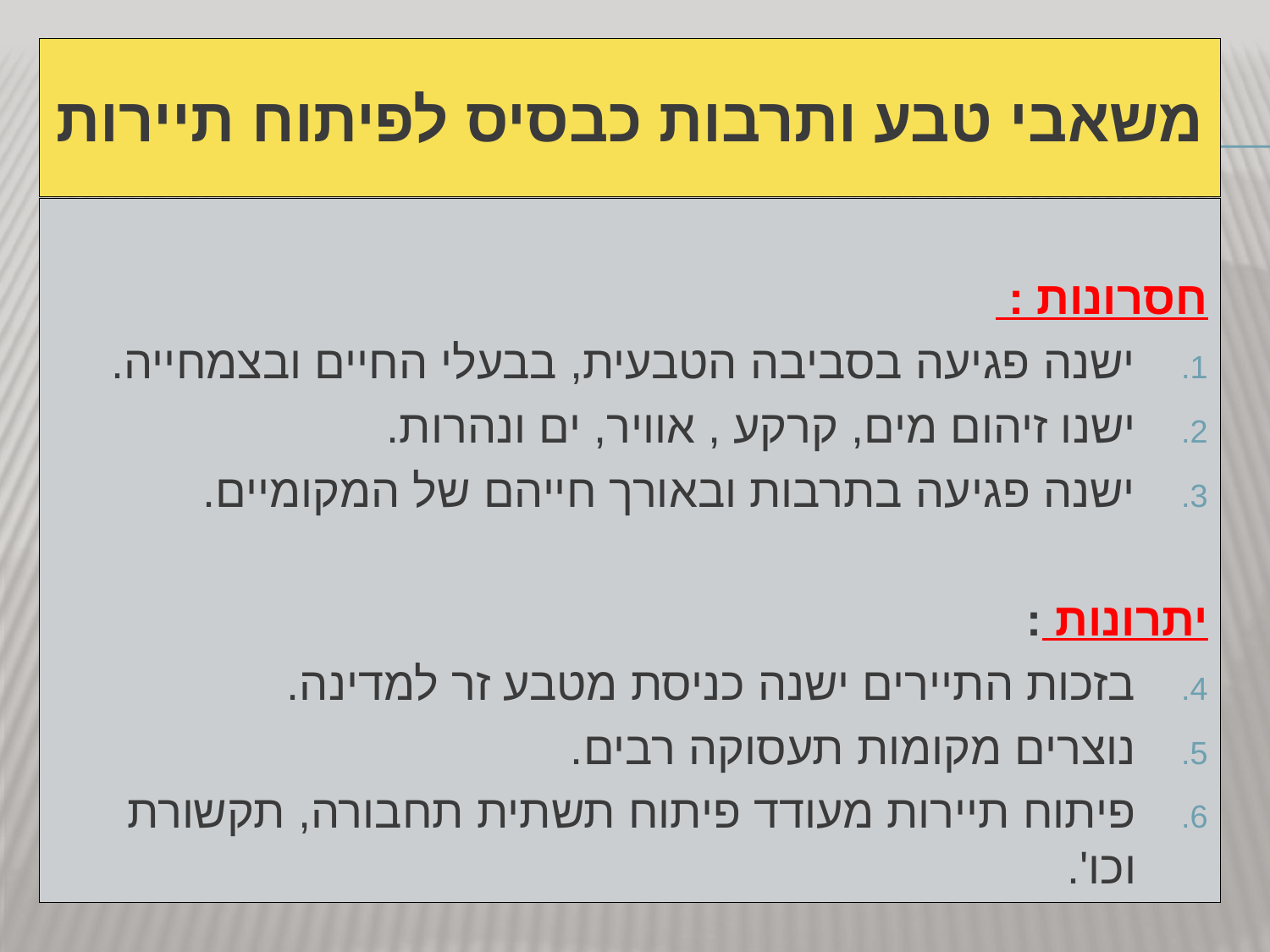

# משאבי טבע ותרבות כבסיס לפיתוח תיירות

חסרונות :
ישנה פגיעה בסביבה הטבעית, בבעלי החיים ובצמחייה.
ישנו זיהום מים, קרקע , אוויר, ים ונהרות.
ישנה פגיעה בתרבות ובאורך חייהם של המקומיים.

יתרונות :
בזכות התיירים ישנה כניסת מטבע זר למדינה.
נוצרים מקומות תעסוקה רבים.
פיתוח תיירות מעודד פיתוח תשתית תחבורה, תקשורת וכו'.